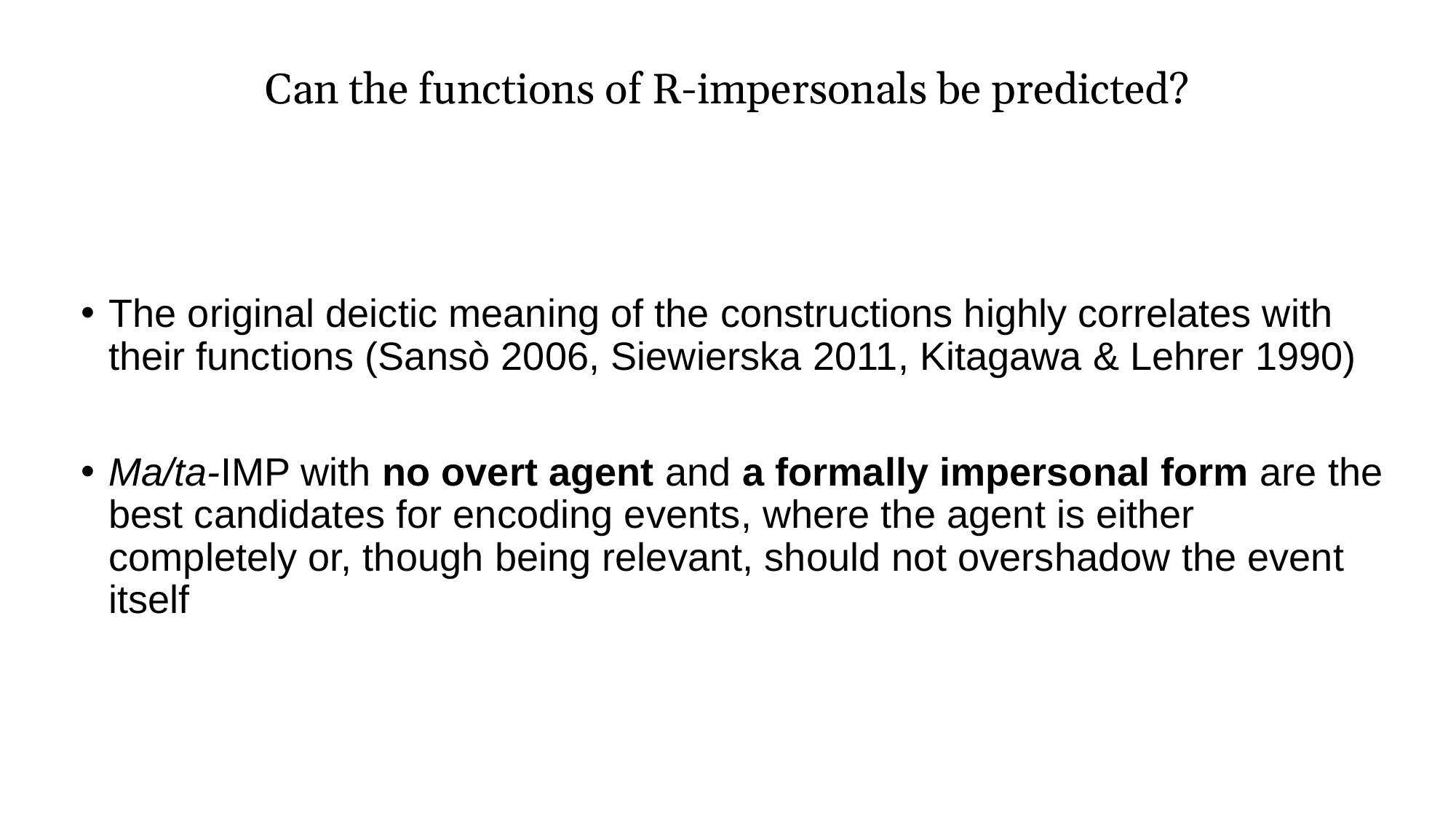

# Can the functions of R-impersonals be predicted?

The original deictic meaning of the constructions highly correlates with their functions (Sansò 2006, Siewierska 2011, Kitagawa & Lehrer 1990)

Ma/ta-IMP with no overt agent and a formally impersonal form are the best candidates for encoding events, where the agent is either completely or, though being relevant, should not overshadow the event itself